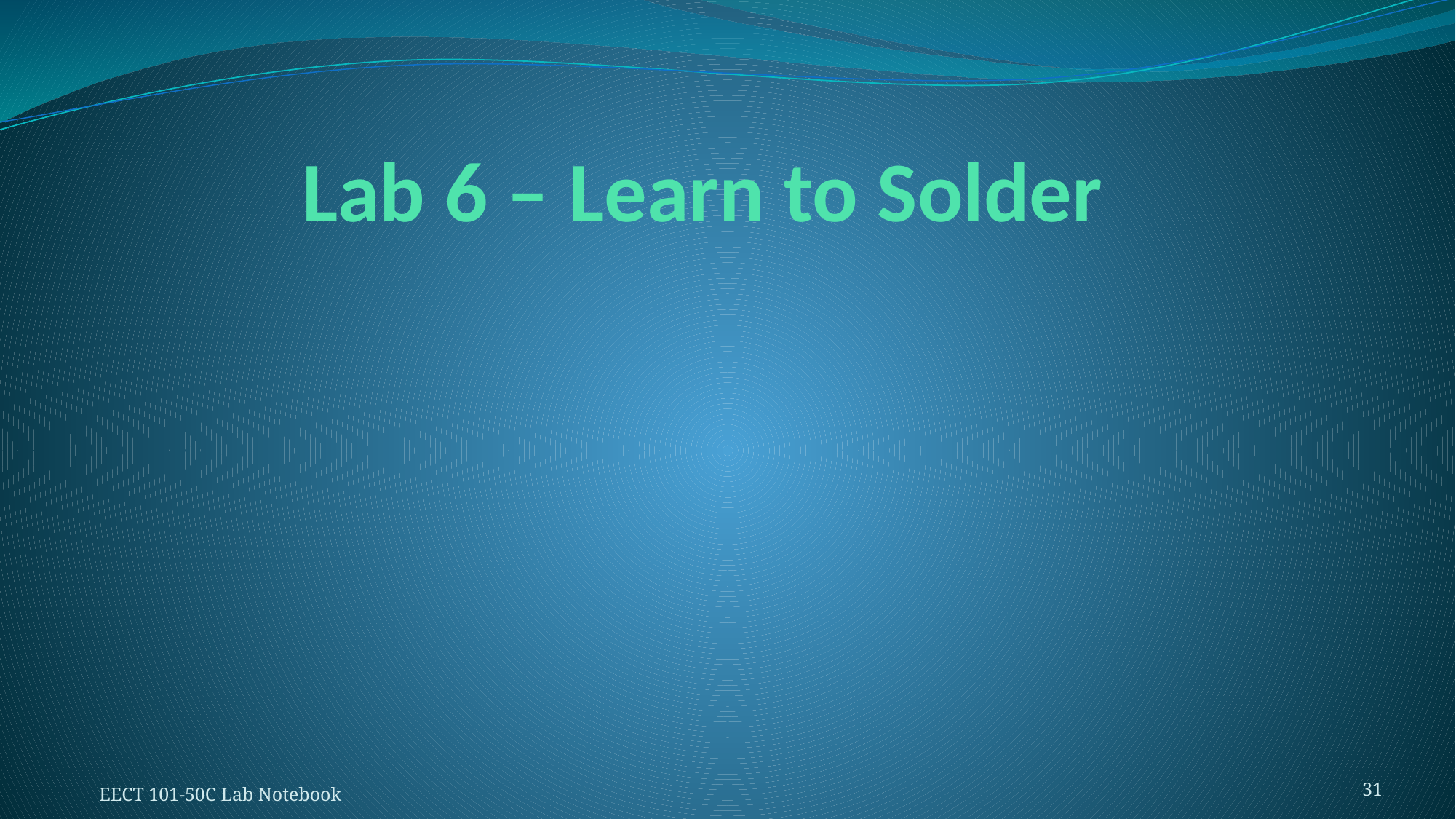

# Lab 6 – Learn to Solder
31
EECT 101-50C Lab Notebook